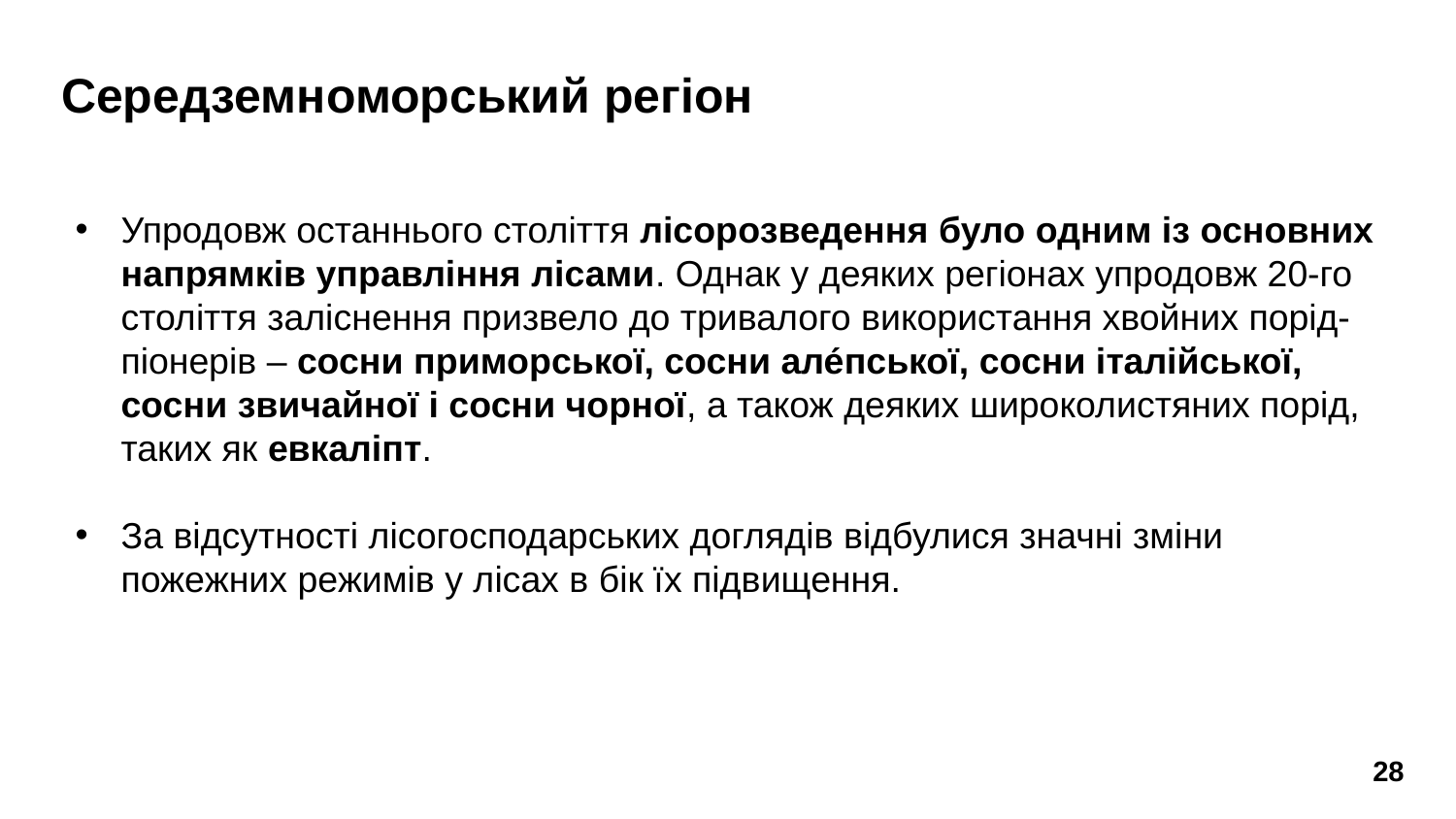

# Середземноморський регіон
Упродовж останнього століття лісорозведення було одним із основних напрямків управління лісами. Однак у деяких регіонах упродовж 20-го століття заліснення призвело до тривалого використання хвойних порід-піонерів – cосни приморської, сосни але́пської, сосни італійської, сосни звичайної і сосни чорної, а також деяких широколистяних порід, таких як евкаліпт.

За відсутності лісогосподарських доглядів відбулися значні зміни пожежних режимів у лісах в бік їх підвищення.
28